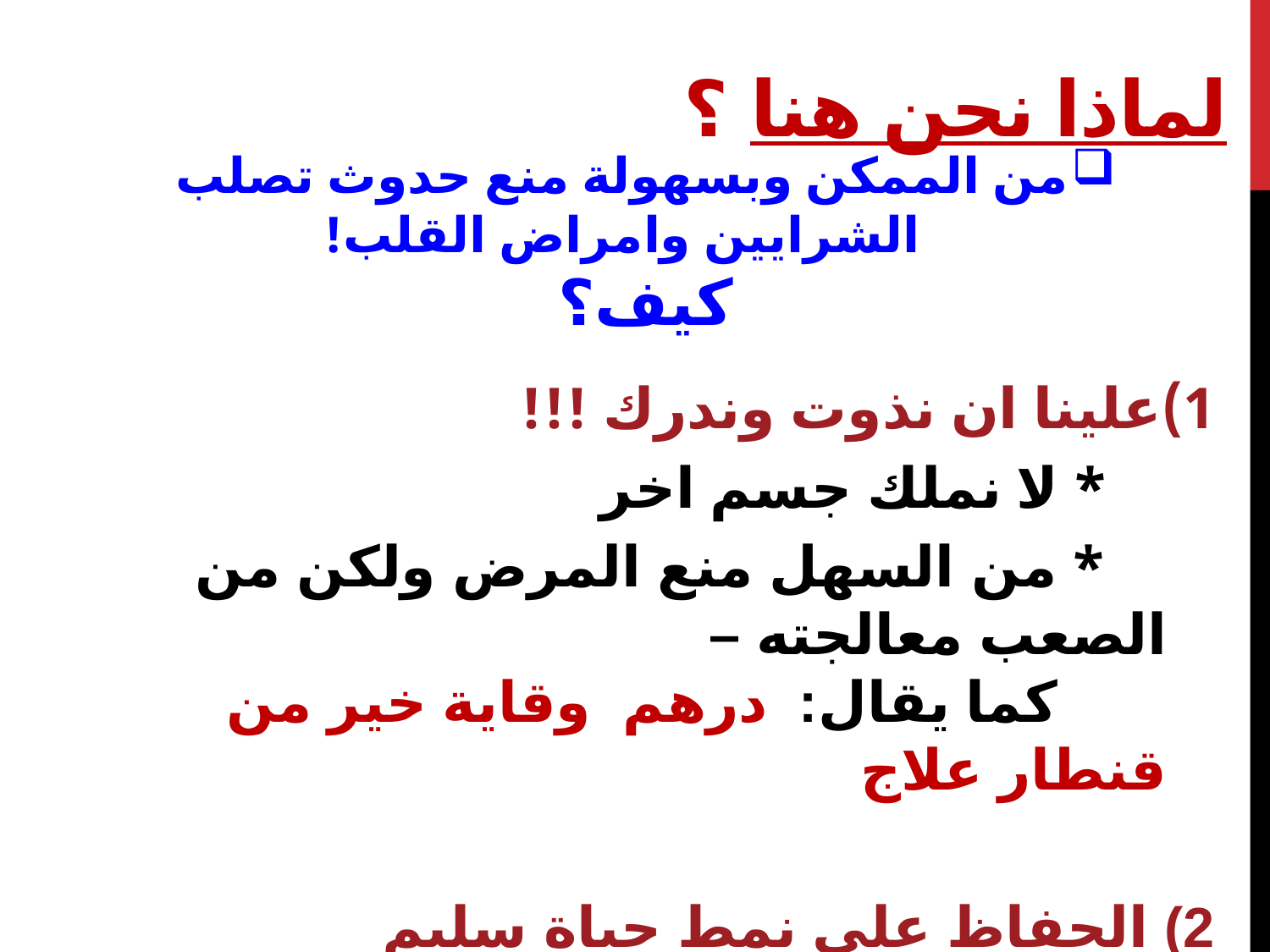

# لماذا نحن هنا ؟
من الممكن وبسهولة منع حدوث تصلب الشرايين وامراض القلب!
كيف؟
1)علينا ان نذوت وندرك !!!
   * لا نملك جسم اخر
    * من السهل منع المرض ولكن من الصعب معالجته –
       كما يقال:  درهم  وقاية خير من قنطار علاج

2) الحفاظ على نمط حياة سليم